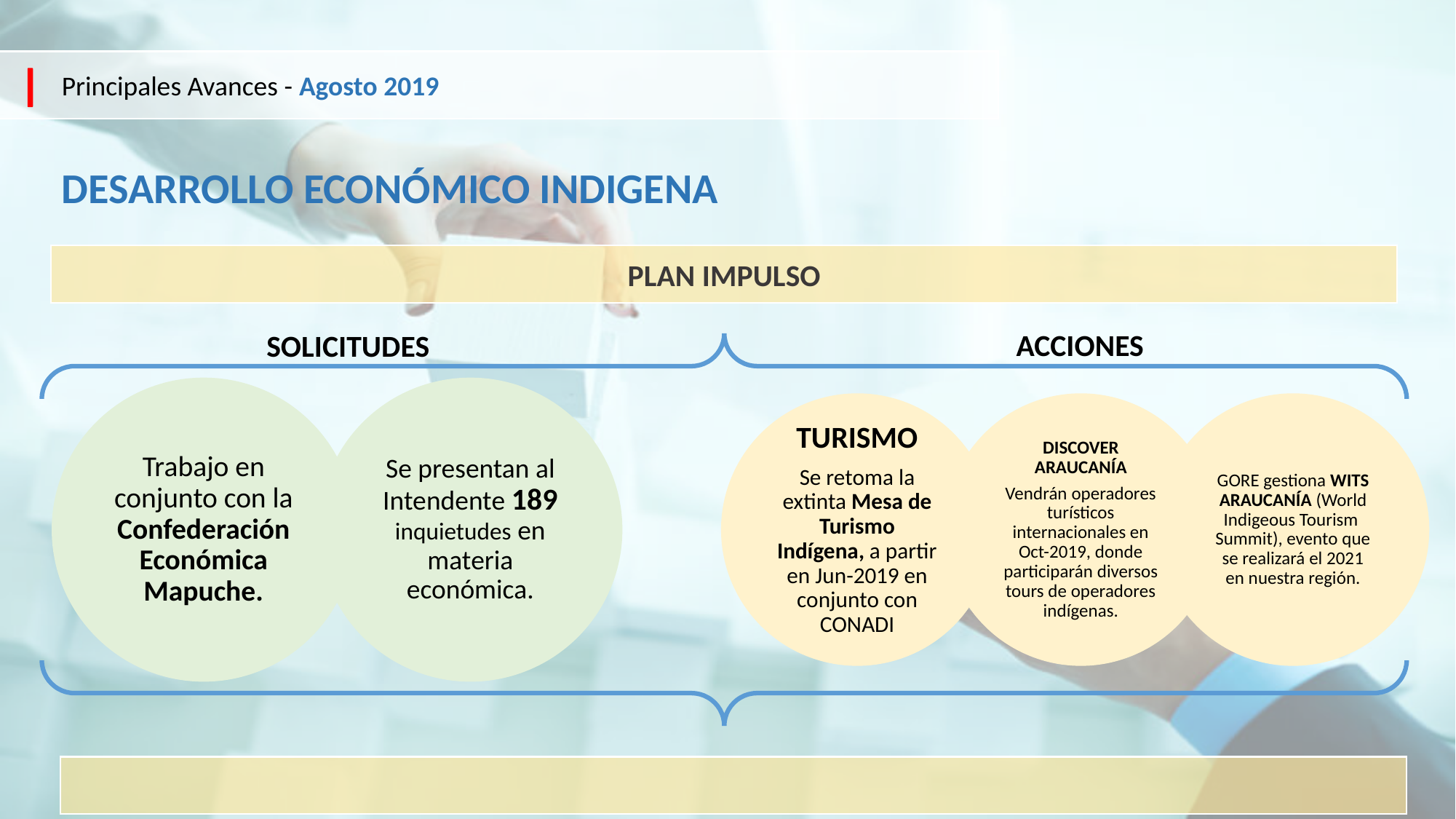

Principales Avances - Agosto 2019

DESARROLLO ECONÓMICO INDIGENA
PLAN IMPULSO
ACCIONES
SOLICITUDES

TURISMO
Se retoma la extinta Mesa de Turismo Indígena, a partir en Jun-2019 en conjunto con CONADI
DISCOVER ARAUCANÍA
Vendrán operadores turísticos internacionales en Oct-2019, donde participarán diversos tours de operadores indígenas.
GORE gestiona WITS ARAUCANÍA (World Indigeous Tourism  Summit), evento que se realizará el 2021 en nuestra región.
Trabajo en conjunto con la Confederación Económica Mapuche.
Se presentan al Intendente 189 inquietudes en materia económica.